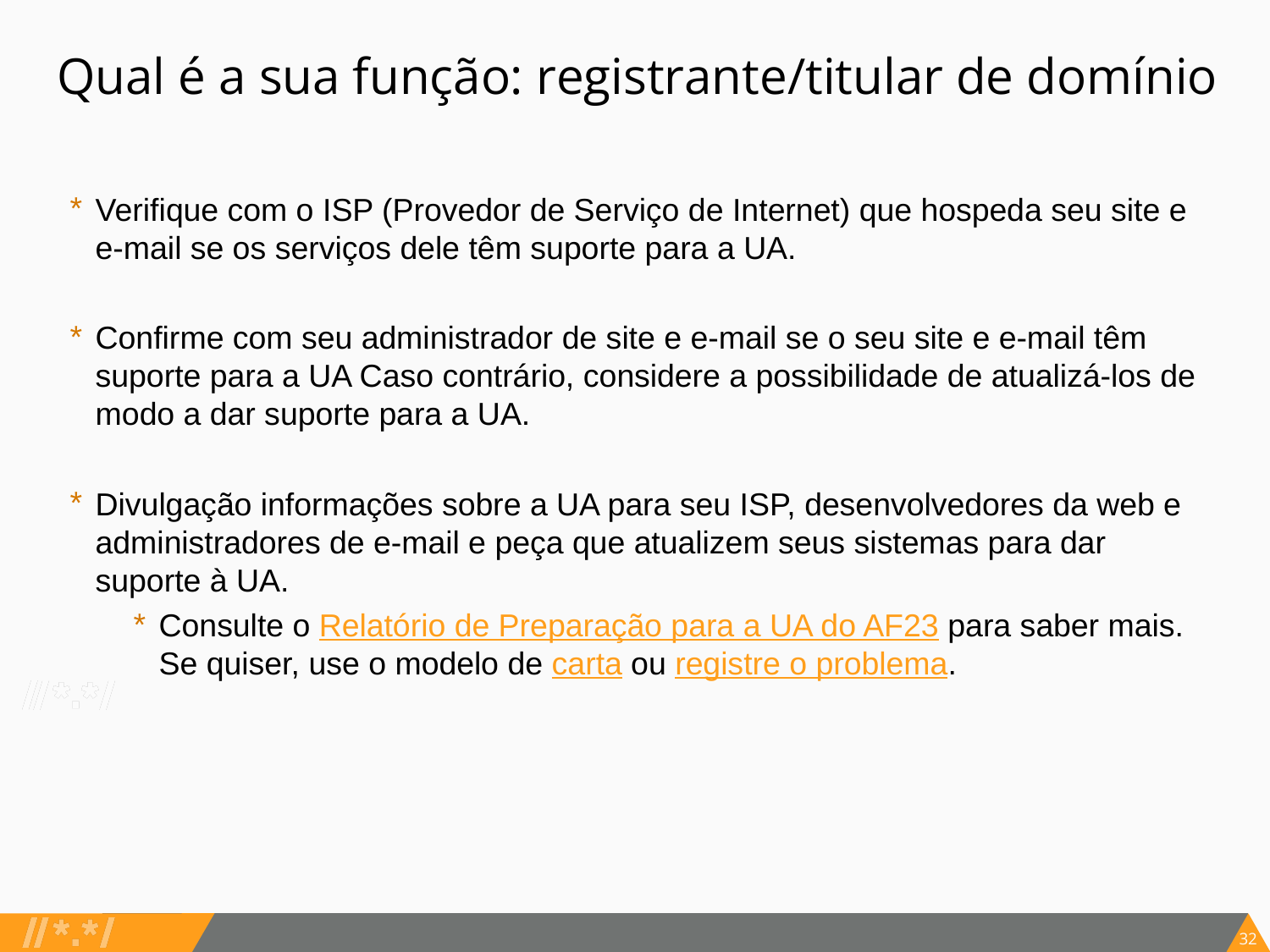

# Qual é a sua função: registrante/titular de domínio
Verifique com o ISP (Provedor de Serviço de Internet) que hospeda seu site e e-mail se os serviços dele têm suporte para a UA.

Confirme com seu administrador de site e e-mail se o seu site e e-mail têm suporte para a UA Caso contrário, considere a possibilidade de atualizá-los de modo a dar suporte para a UA.

Divulgação informações sobre a UA para seu ISP, desenvolvedores da web e administradores de e-mail e peça que atualizem seus sistemas para dar suporte à UA.
Consulte o Relatório de Preparação para a UA do AF23 para saber mais. Se quiser, use o modelo de carta ou registre o problema.